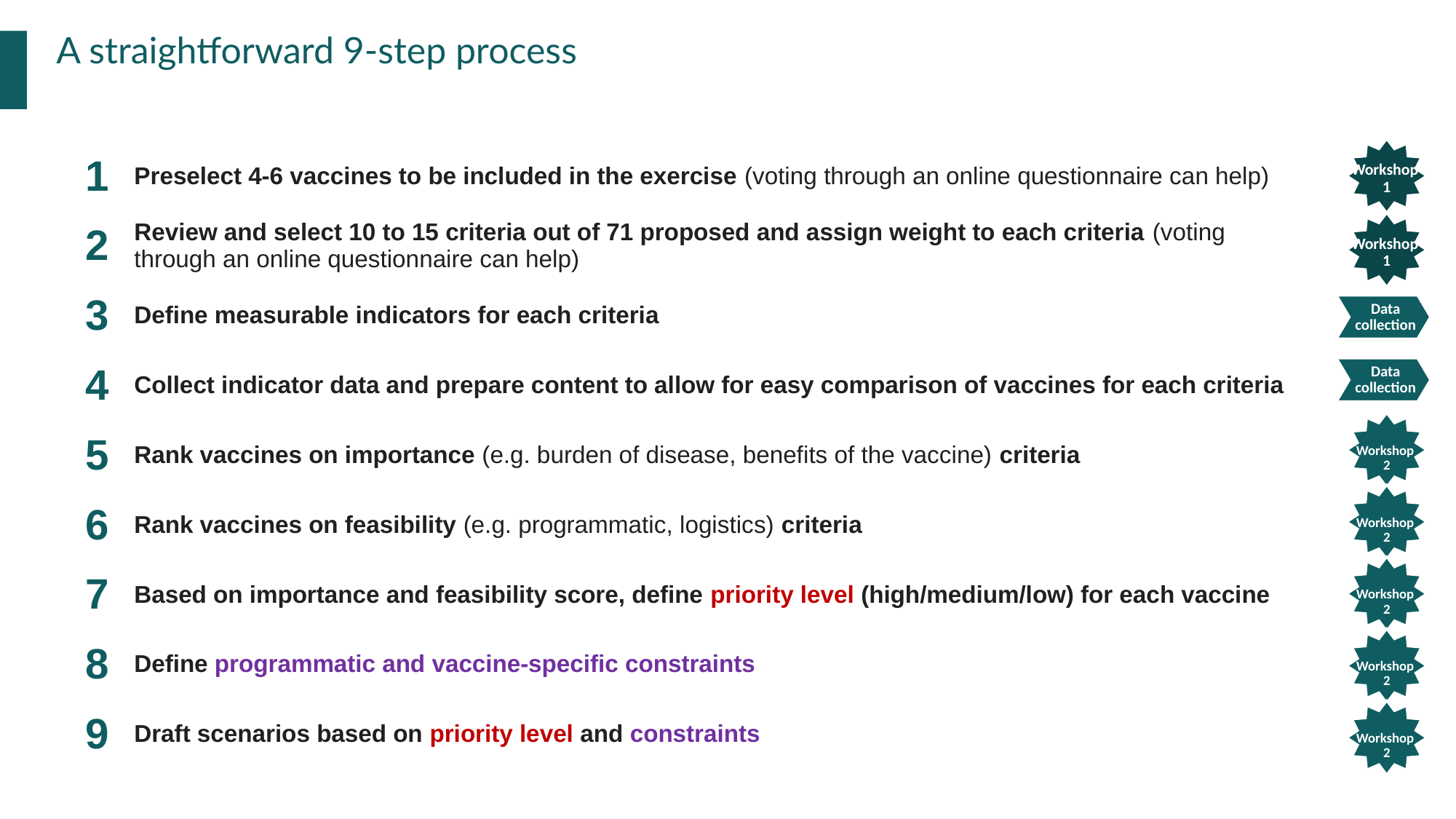

A straightforward 9-step process

Workshop
1
| 1 | Preselect 4-6 vaccines to be included in the exercise (voting through an online questionnaire can help) |  |
| --- | --- | --- |
| 2 | Review and select 10 to 15 criteria out of 71 proposed and assign weight to each criteria (voting through an online questionnaire can help) |  |
| 3 | Define measurable indicators for each criteria |  |
| 4 | Collect indicator data and prepare content to allow for easy comparison of vaccines for each criteria |  |
| 5 | Rank vaccines on importance (e.g. burden of disease, benefits of the vaccine) criteria |  |
| 6 | Rank vaccines on feasibility (e.g. programmatic, logistics) criteria |  |
| 7 | Based on importance and feasibility score, define priority level (high/medium/low) for each vaccine |  |
| 8 | Define programmatic and vaccine-specific constraints |  |
| 9 | Draft scenarios based on priority level and constraints |  |

Workshop
1
Data collection
Data collection

Workshop
2

Workshop
2

Workshop
2

Workshop
2
9

Workshop
2